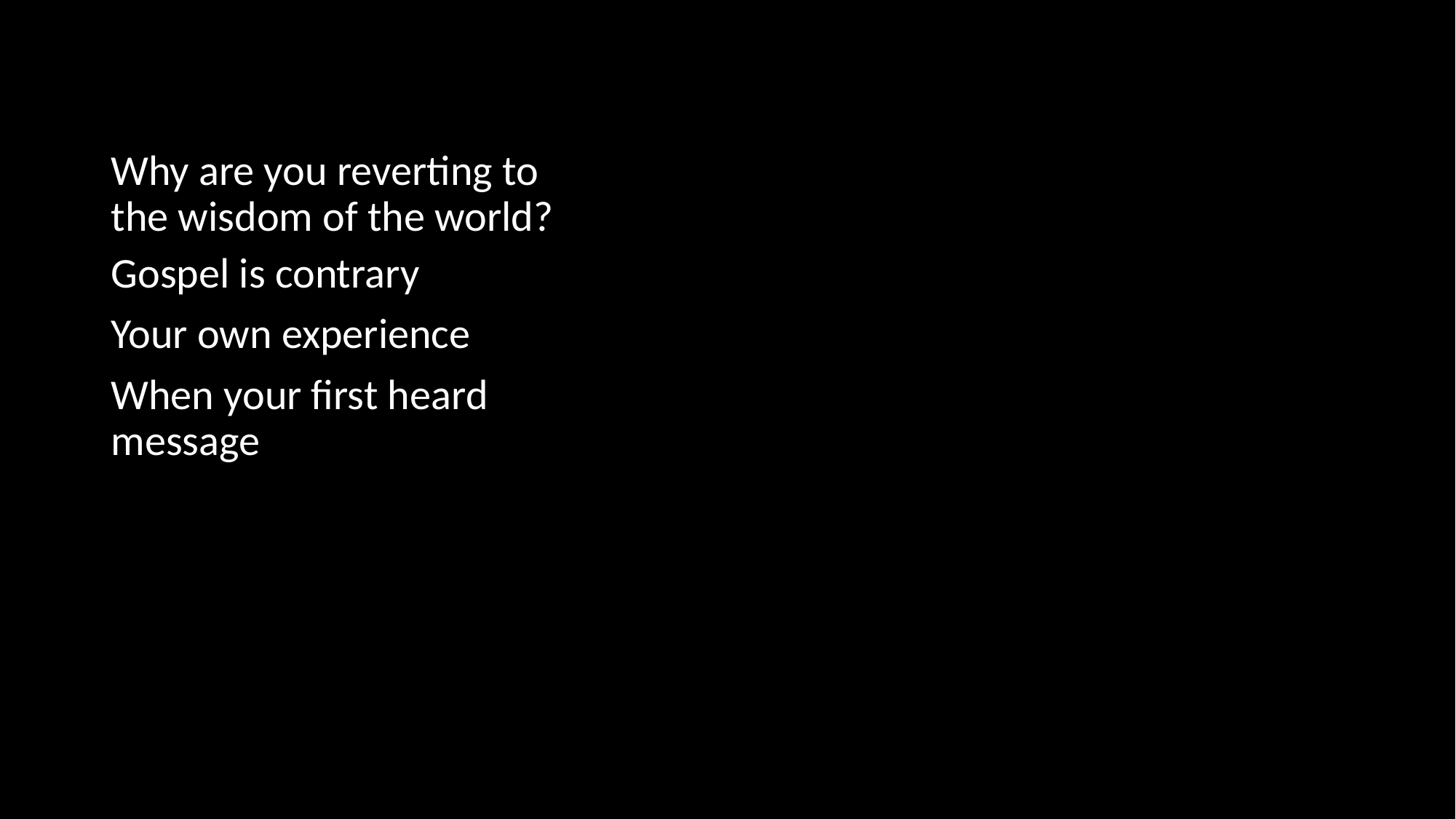

# Why are you reverting to the wisdom of the world?

Gospel is contrary
Your own experience
When your first heard message